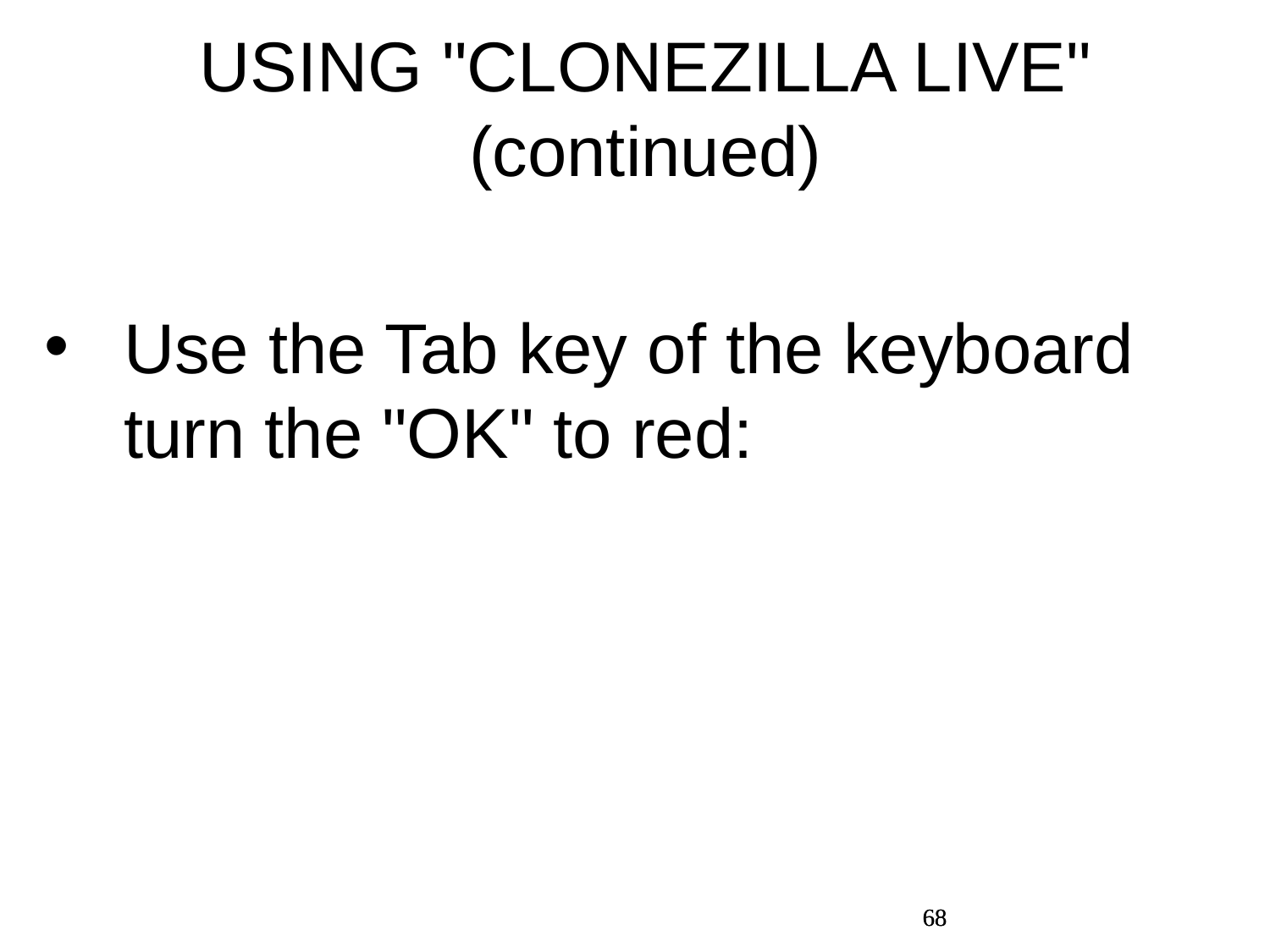

USING "CLONEZILLA LIVE" (continued)
Use the Tab key of the keyboard turn the "OK" to red:
68
68